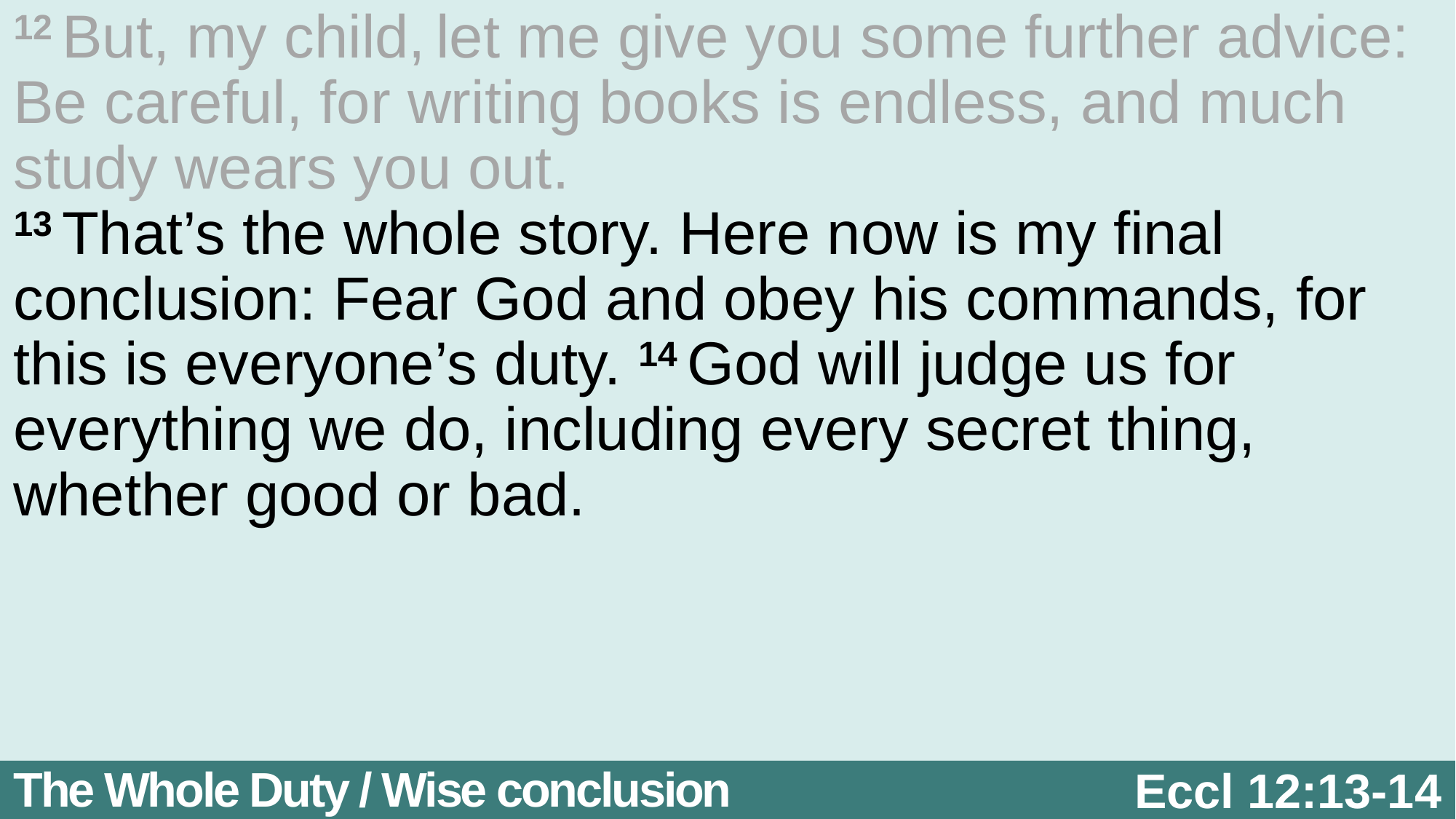

12 But, my child, let me give you some further advice: Be careful, for writing books is endless, and much study wears you out.
13 That’s the whole story. Here now is my final conclusion: Fear God and obey his commands, for this is everyone’s duty. 14 God will judge us for everything we do, including every secret thing, whether good or bad.

The Whole Duty / Wise conclusion
Eccl 12:13-14